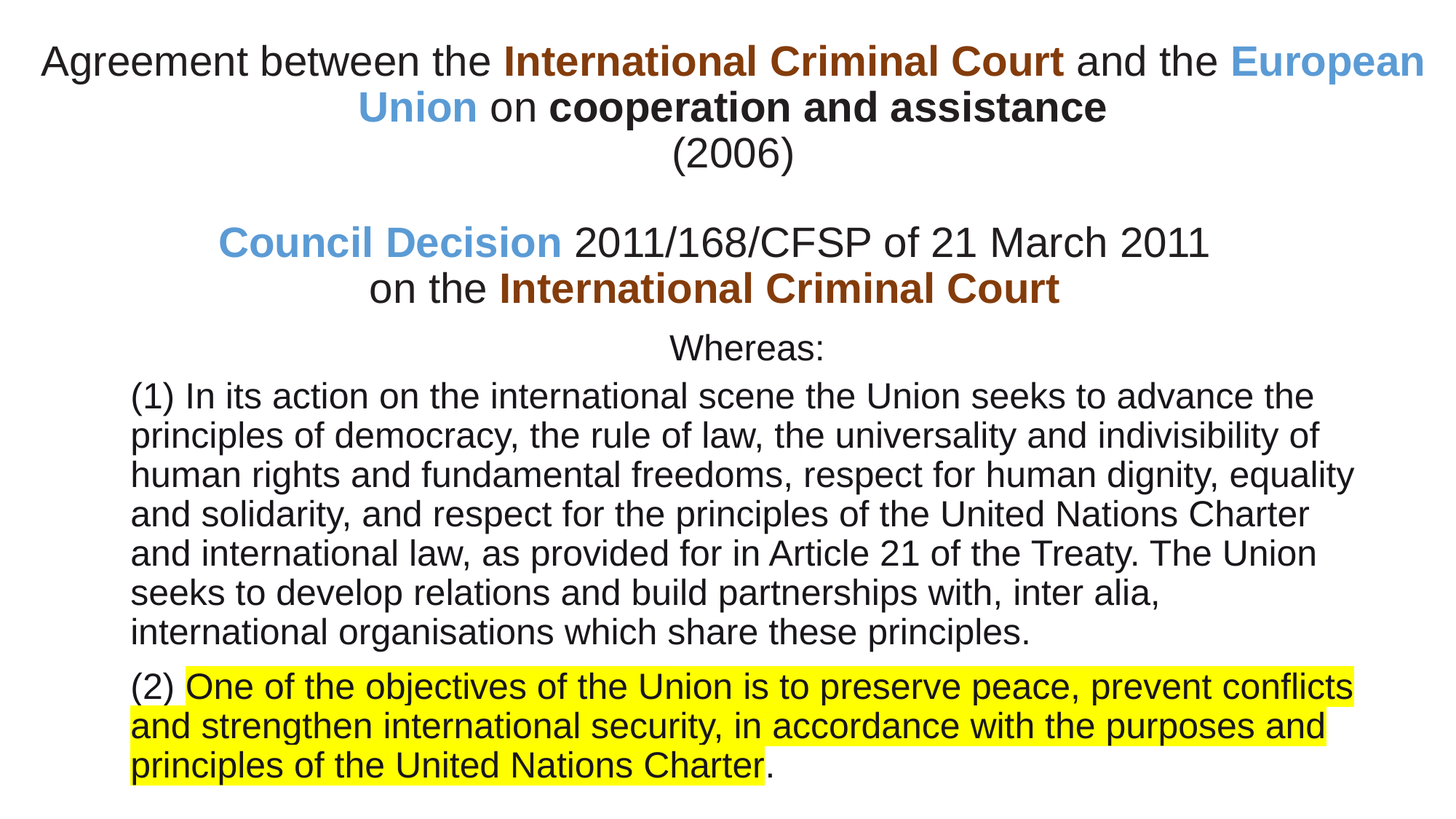

# Agreement between the International Criminal Court and the European Union on cooperation and assistance (2006)
Council Decision 2011/168/CFSP of 21 March 2011
on the International Criminal Court
 Whereas:
(1) In its action on the international scene the Union seeks to advance the principles of democracy, the rule of law, the universality and indivisibility of human rights and fundamental freedoms, respect for human dignity, equality and solidarity, and respect for the principles of the United Nations Charter and international law, as provided for in Article 21 of the Treaty. The Union seeks to develop relations and build partnerships with, inter alia, international organisations which share these principles.
(2) One of the objectives of the Union is to preserve peace, prevent conflicts and strengthen international security, in accordance with the purposes and principles of the United Nations Charter.